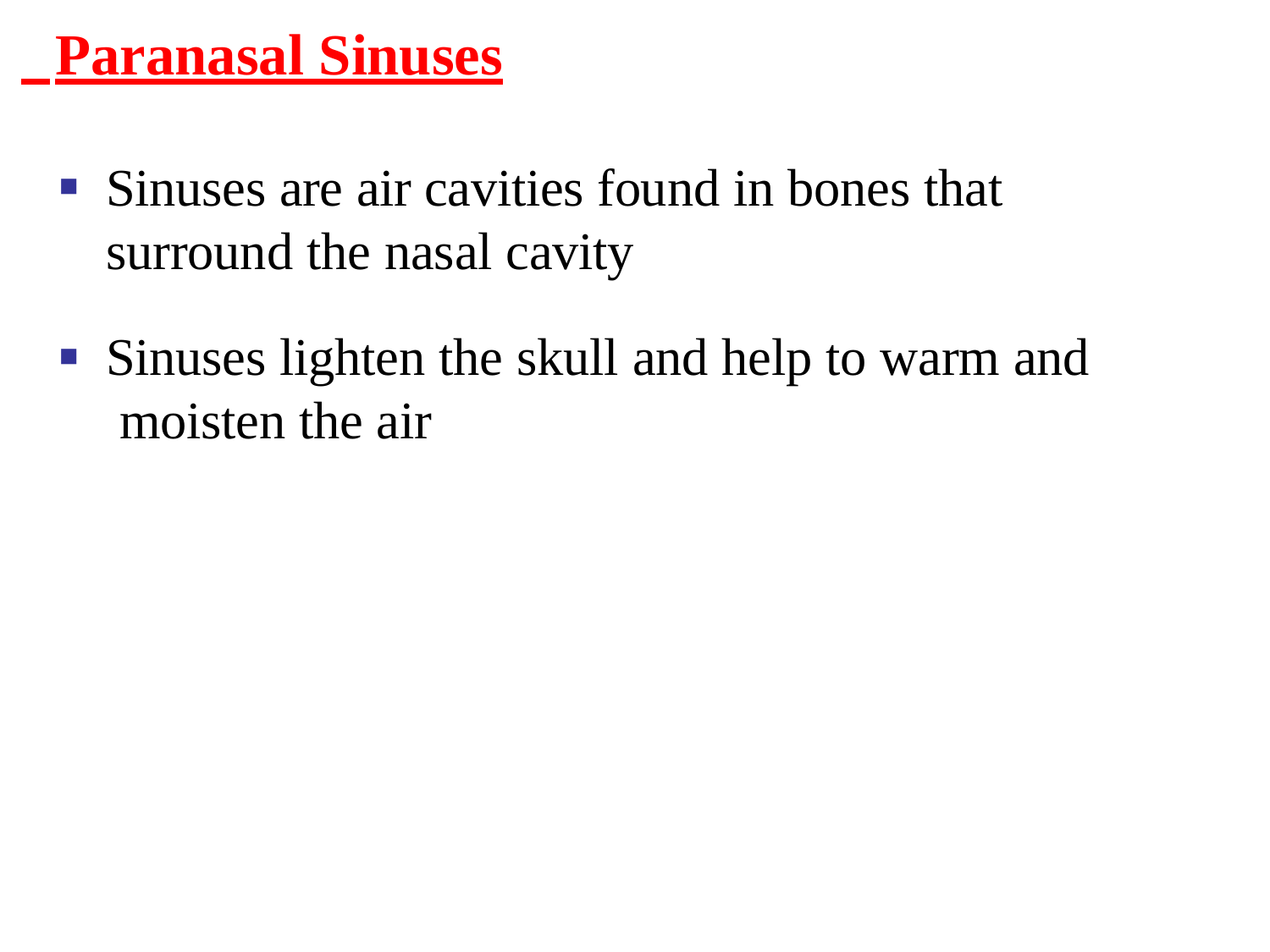

# Paranasal Sinuses
Sinuses are air cavities found in bones that surround the nasal cavity
Sinuses lighten the skull and help to warm and  moisten the air